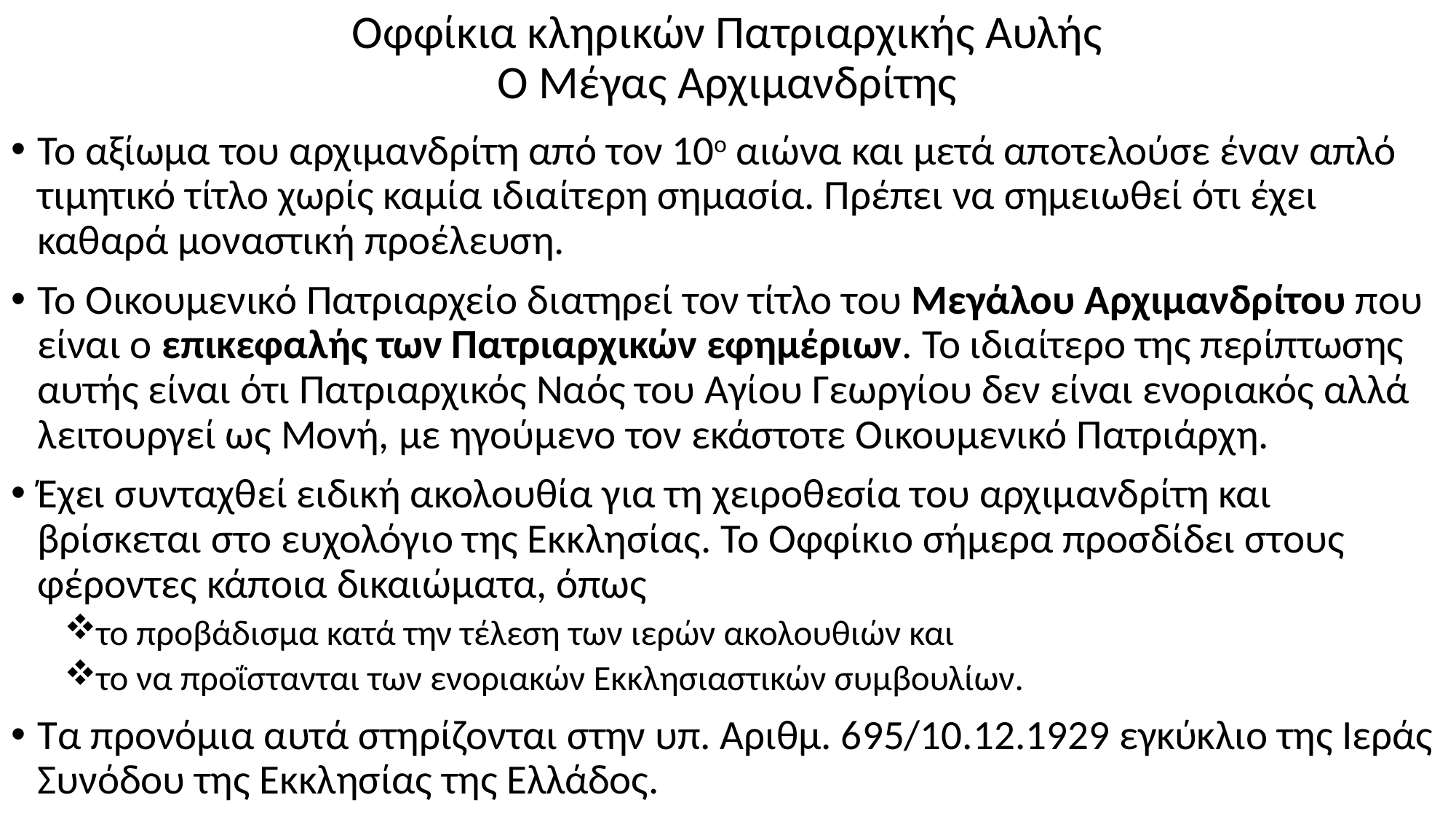

# Οφφίκια κληρικών Πατριαρχικής Αυλής Ο Μέγας Αρχιμανδρίτης
Το αξίωμα του αρχιμανδρίτη από τον 10ο αιώνα και μετά αποτελούσε έναν απλό τιμητικό τίτλο χωρίς καμία ιδιαίτερη σημασία. Πρέπει να σημειωθεί ότι έχει καθαρά μοναστική προέλευση.
Το Οικουμενικό Πατριαρχείο διατηρεί τον τίτλο του Μεγάλου Αρχιμανδρίτου που είναι ο επικεφαλής των Πατριαρχικών εφημέριων. Το ιδιαίτερο της περίπτωσης αυτής είναι ότι Πατριαρχικός Ναός του Αγίου Γεωργίου δεν είναι ενοριακός αλλά λειτουργεί ως Μονή, με ηγούμενο τον εκάστοτε Οικουμενικό Πατριάρχη.
Έχει συνταχθεί ειδική ακολουθία για τη χειροθεσία του αρχιμανδρίτη και βρίσκεται στο ευχολόγιο της Εκκλησίας. Το Οφφίκιο σήμερα προσδίδει στους φέροντες κάποια δικαιώματα, όπως
το προβάδισμα κατά την τέλεση των ιερών ακολουθιών και
το να προΐστανται των ενοριακών Εκκλησιαστικών συμβουλίων.
Τα προνόμια αυτά στηρίζονται στην υπ. Αριθμ. 695/10.12.1929 εγκύκλιο της Ιεράς Συνόδου της Εκκλησίας της Ελλάδος.